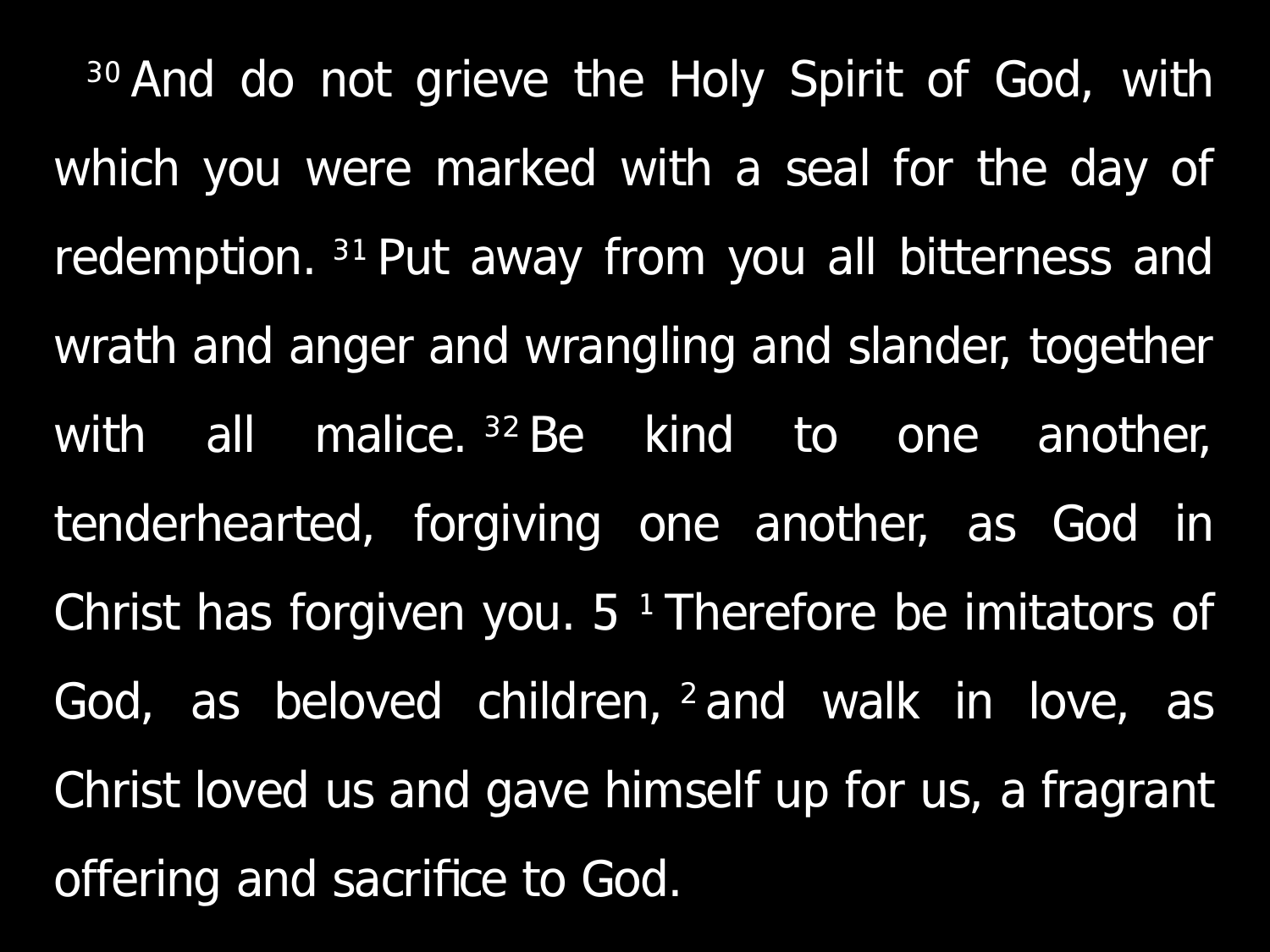

30 And do not grieve the Holy Spirit of God, with which you were marked with a seal for the day of redemption. 31 Put away from you all bitterness and wrath and anger and wrangling and slander, together with all malice. 32 Be kind to one another, tenderhearted, forgiving one another, as God in Christ has forgiven you. 5 1 Therefore be imitators of God, as beloved children, 2 and walk in love, as Christ loved us and gave himself up for us, a fragrant offering and sacrifice to God.